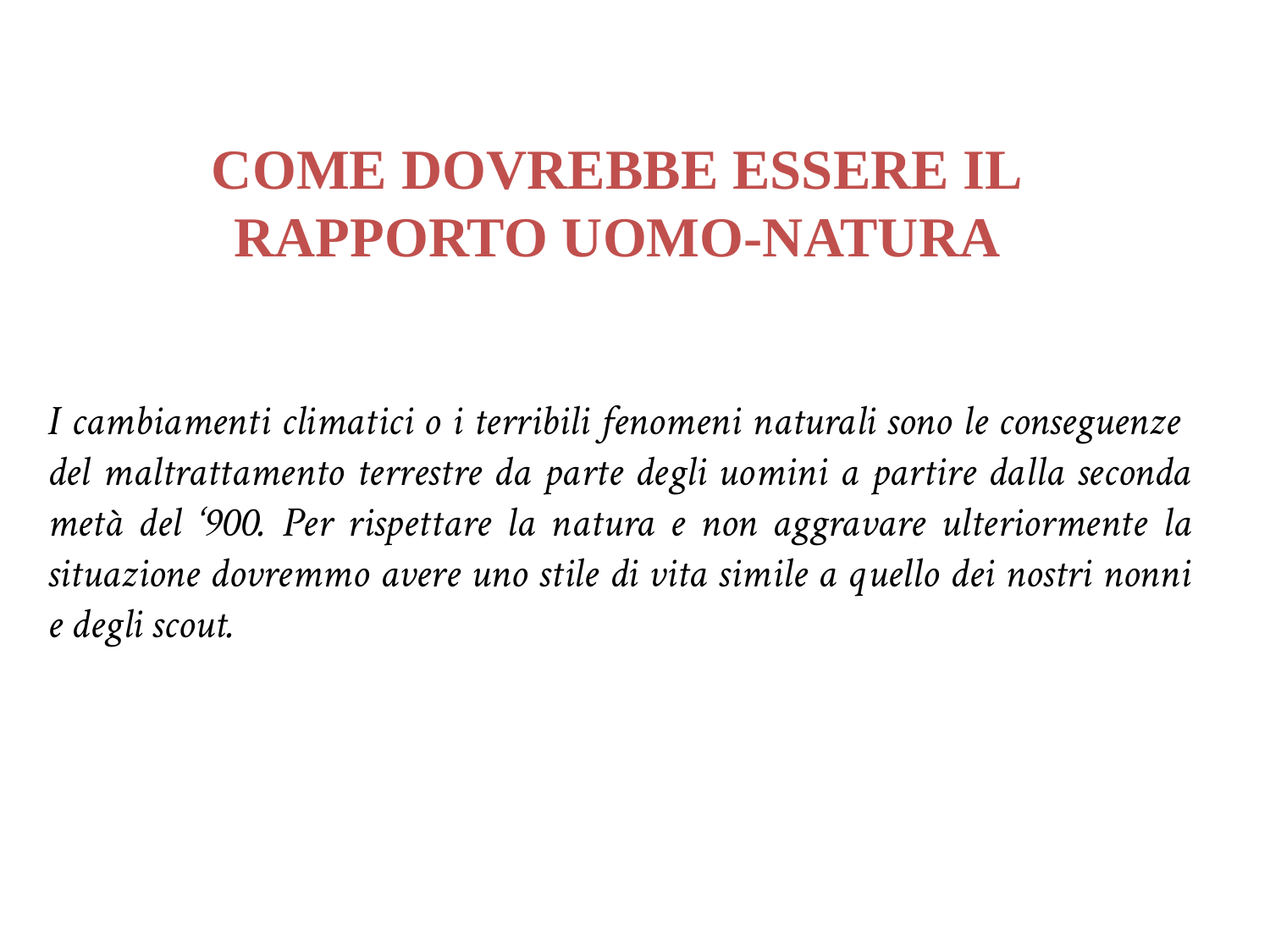

COME DOVREBBE ESSERE IL
RAPPORTO UOMO-NATURA
I cambiamenti climatici o i terribili fenomeni naturali sono le conseguenze  del maltrattamento terrestre da parte degli uomini a partire dalla seconda metà del ‘900. Per rispettare la natura e non aggravare ulteriormente la situazione dovremmo avere uno stile di vita simile a quello dei nostri nonni e degli scout.